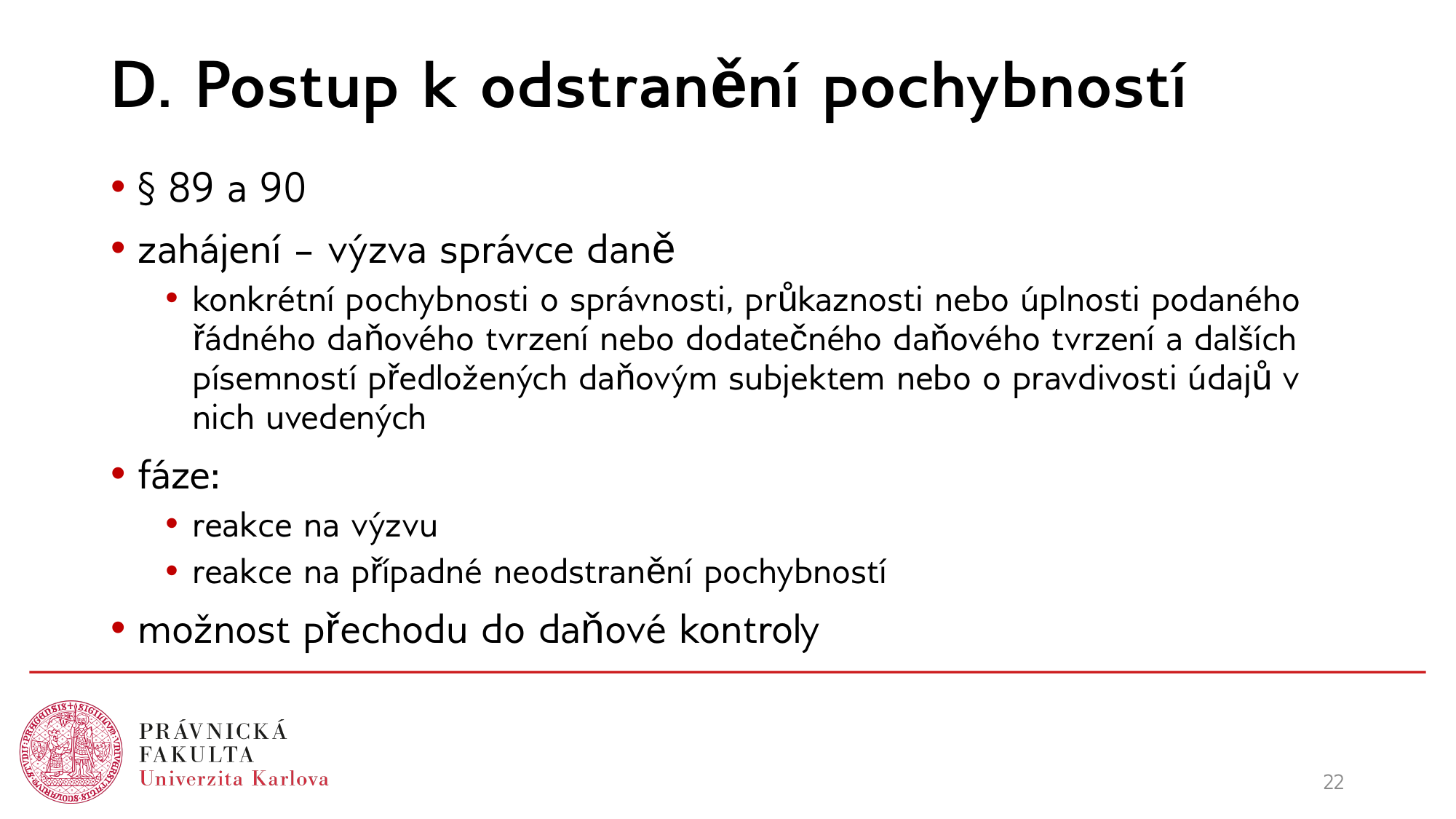

# D. Postup k odstranění pochybností
§ 89 a 90
zahájení – výzva správce daně
konkrétní pochybnosti o správnosti, průkaznosti nebo úplnosti podaného řádného daňového tvrzení nebo dodatečného daňového tvrzení a dalších písemností předložených daňovým subjektem nebo o pravdivosti údajů v nich uvedených
fáze:
reakce na výzvu
reakce na případné neodstranění pochybností
možnost přechodu do daňové kontroly

22